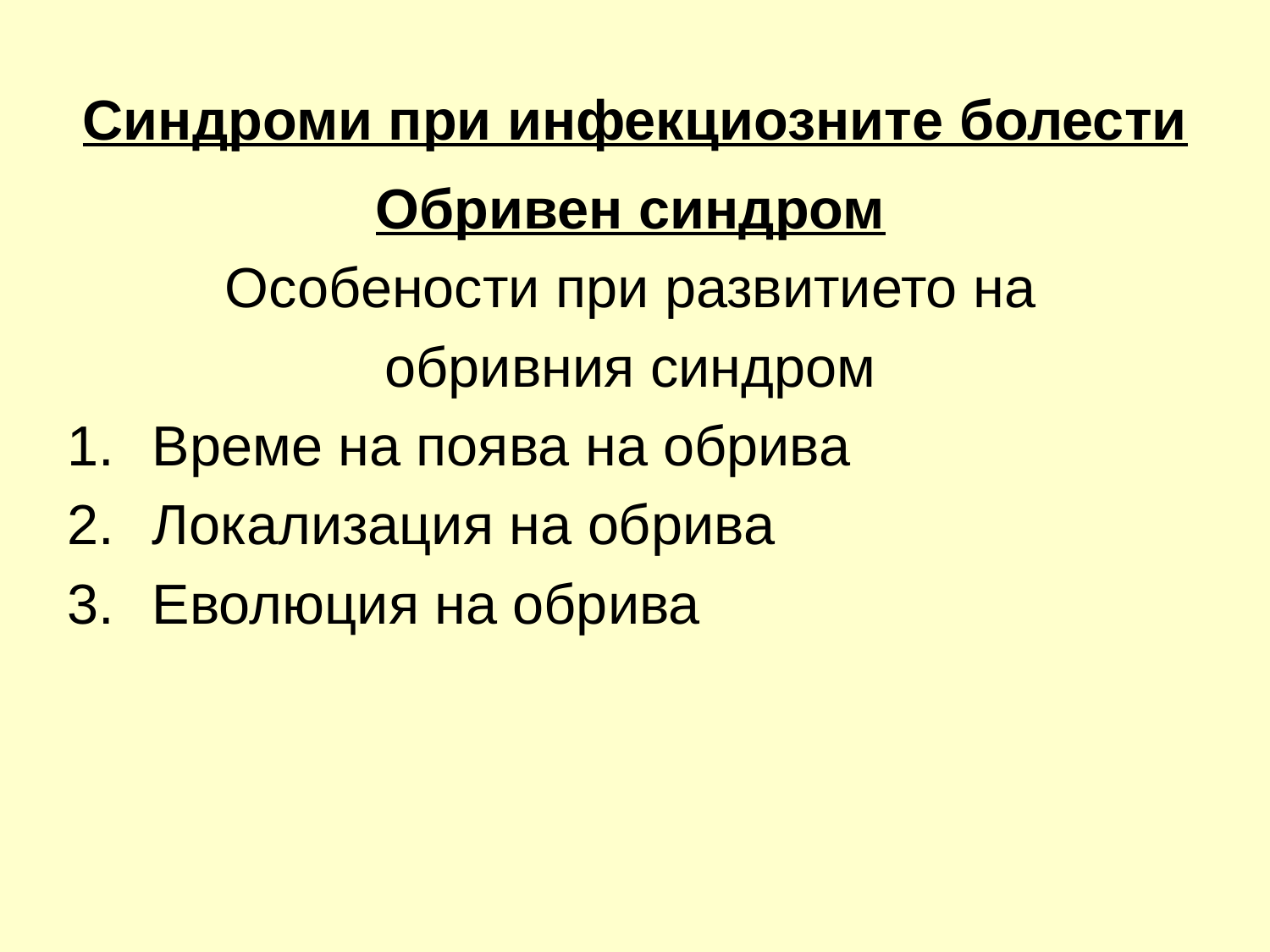

# Синдроми при инфекциозните болести
Обривен синдром
Особености при развитието на
обривния синдром
Време на поява на обрива
Локализация на обрива
Еволюция на обрива